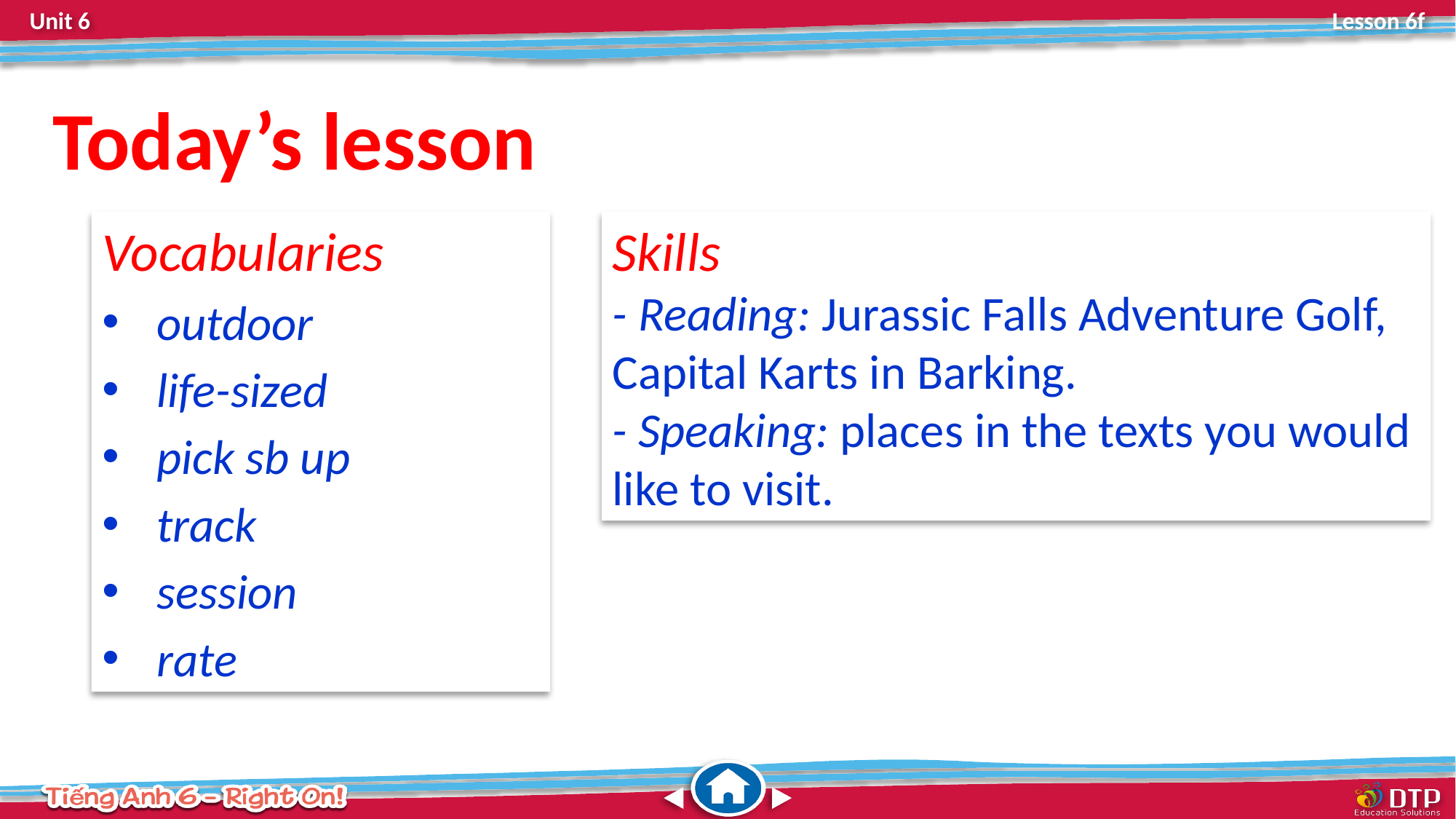

Today’s lesson
Vocabularies
outdoor
life-sized
pick sb up
track
session
rate
Skills
- Reading: Jurassic Falls Adventure Golf, Capital Karts in Barking.
- Speaking: places in the texts you would like to visit.